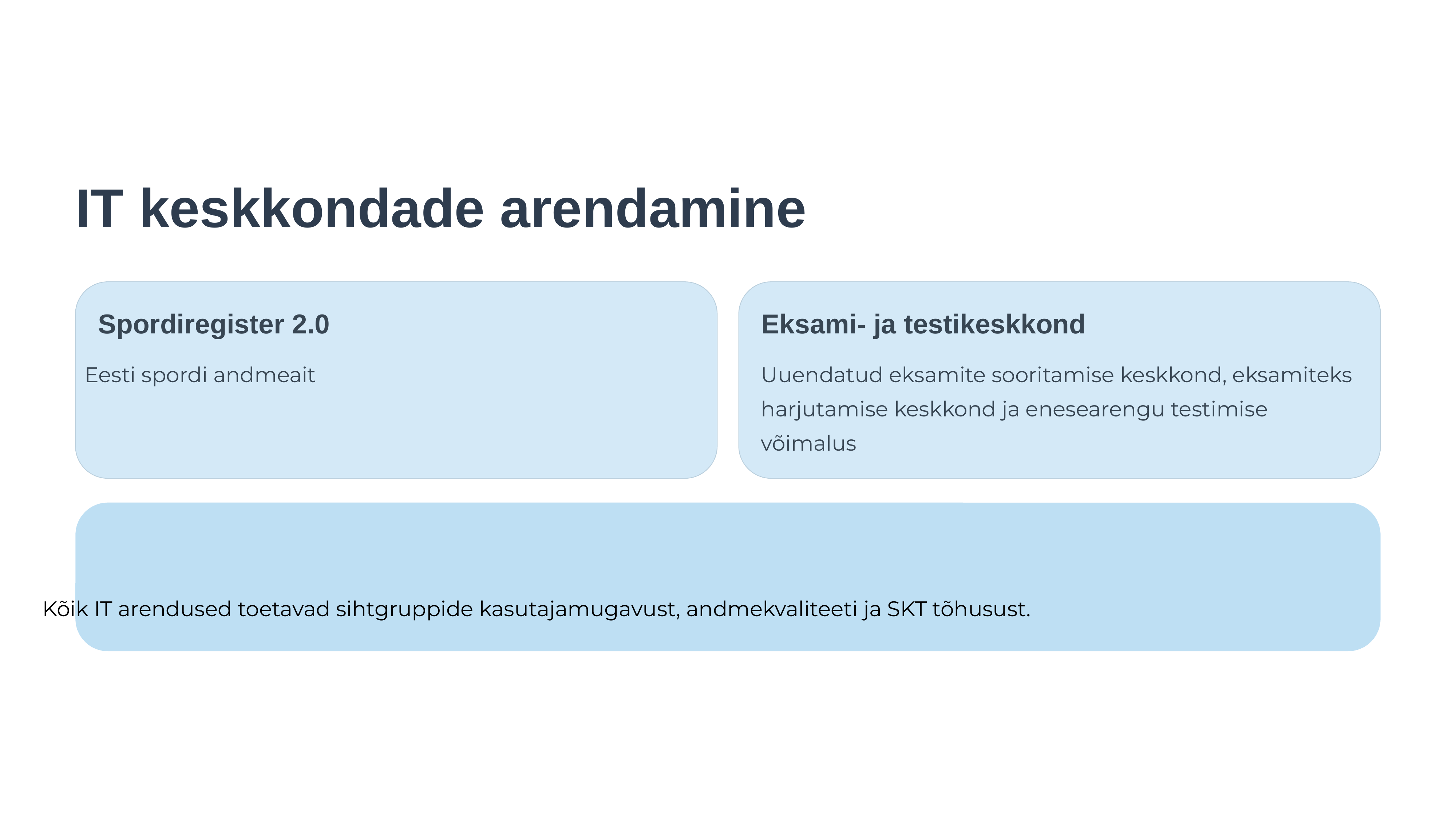

IT keskkondade arendamine

Spordiregister 2.0
Eksami- ja testikeskkond
Eesti spordi andmeait
Uuendatud eksamite sooritamise keskkond, eksamiteks harjutamise keskkond ja enesearengu testimise võimalus

Kõik IT arendused toetavad sihtgruppide kasutajamugavust, andmekvaliteeti ja SKT tõhusust.